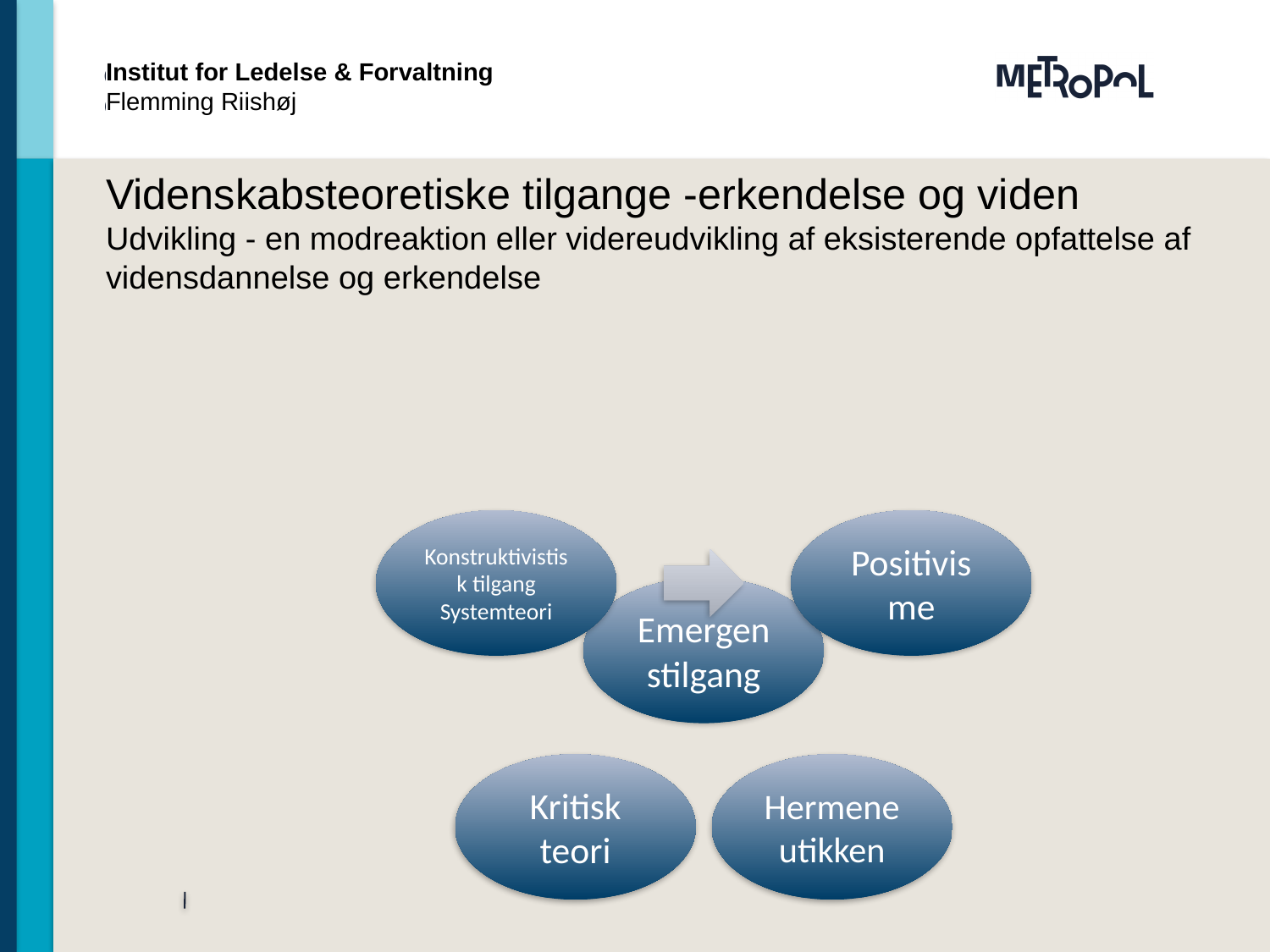

Institut for Ledelse & Forvaltning
Flemming Riishøj

# Videnskabsteoretiske tilgange -erkendelse og viden Udvikling - en modreaktion eller videreudvikling af eksisterende opfattelse af vidensdannelse og erkendelse
Emergenstilgang
Positivisme
Konstruktivistisk tilgang
Systemteori
Kritisk teori
Hermeneutikken